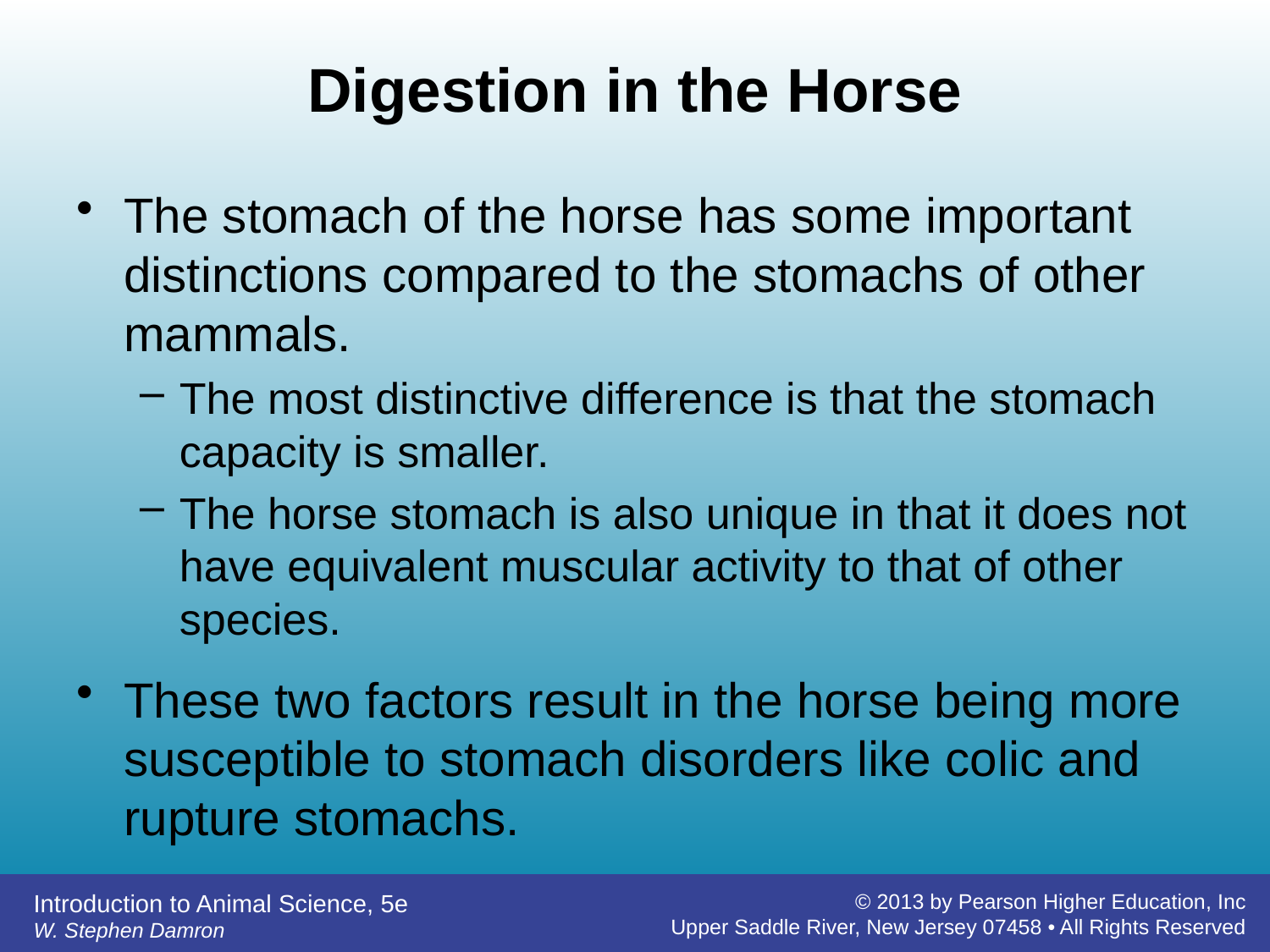

# Digestion in the Horse
The stomach of the horse has some important distinctions compared to the stomachs of other mammals.
The most distinctive difference is that the stomach capacity is smaller.
The horse stomach is also unique in that it does not have equivalent muscular activity to that of other species.
These two factors result in the horse being more susceptible to stomach disorders like colic and rupture stomachs.